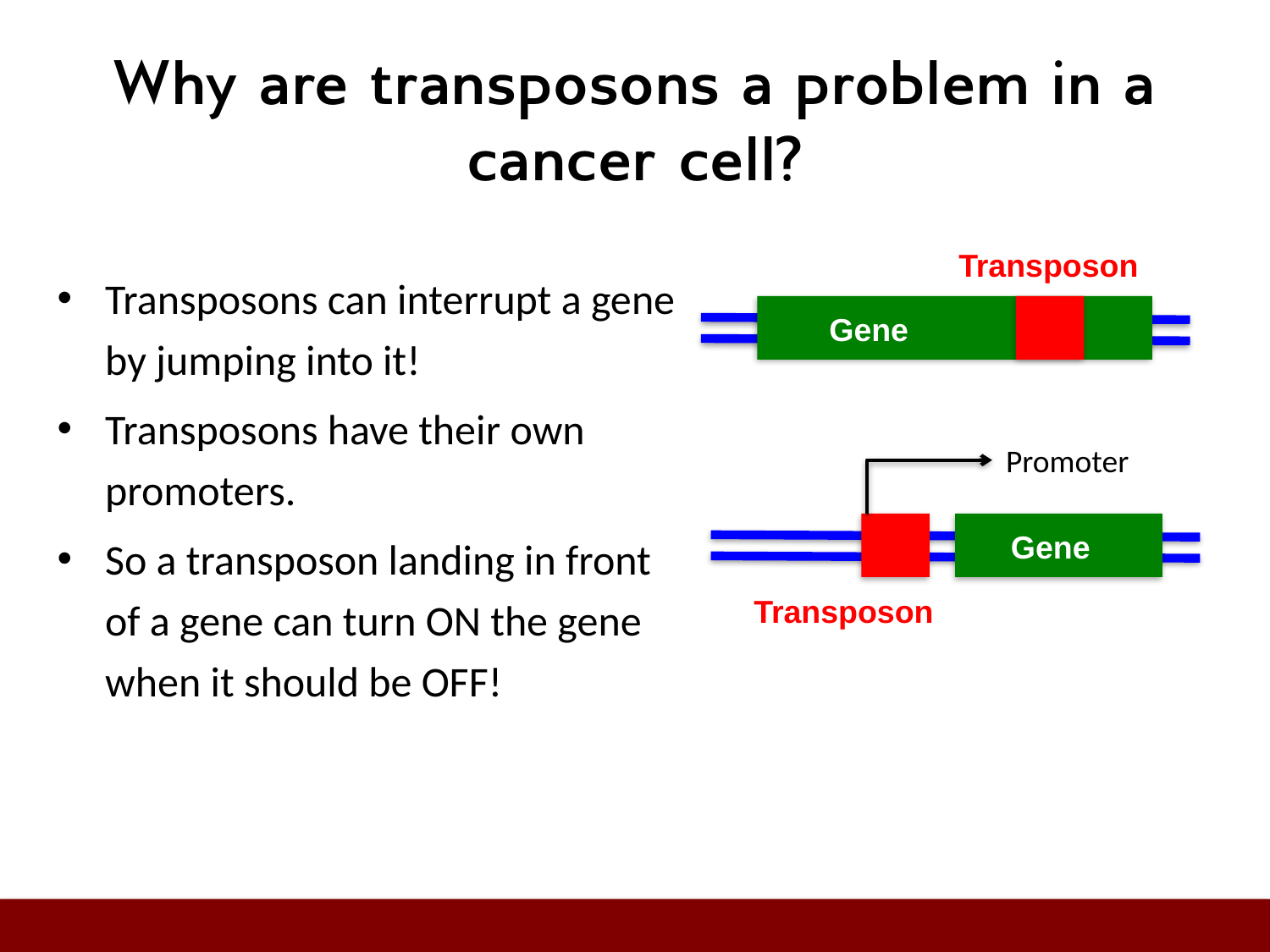

# Why are transposons a problem in a cancer cell?
Transposon
Transposons can interrupt a gene by jumping into it!
Transposons have their own promoters.
So a transposon landing in front of a gene can turn ON the gene when it should be OFF!

Gene
Promoter

Gene
Transposon